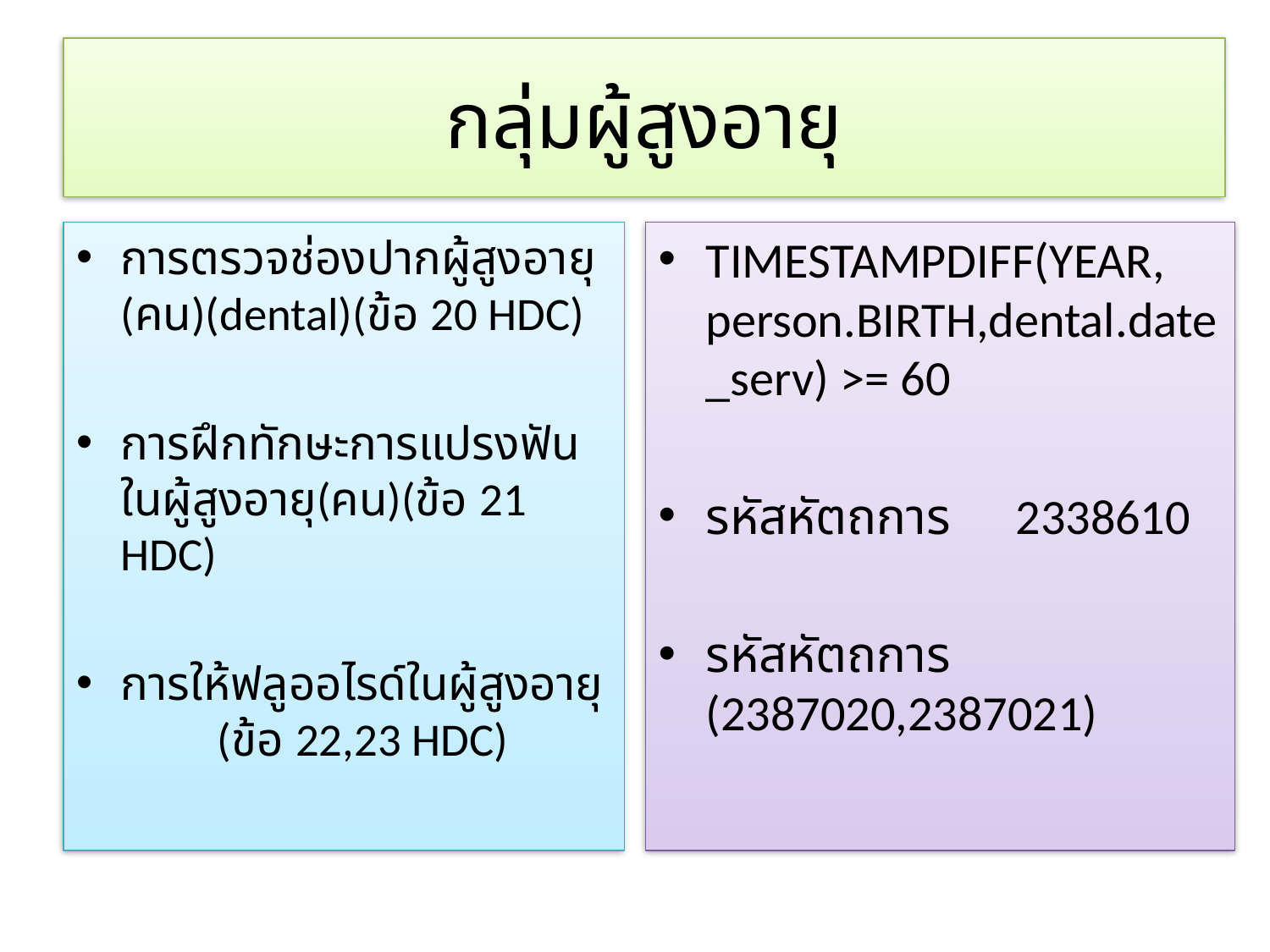

# กลุ่มผู้สูงอายุ
TIMESTAMPDIFF(YEAR, person.BIRTH,dental.date_serv) >= 60

รหัสหัตถการ     2338610

รหัสหัตถการ    (2387020,2387021)
การตรวจช่องปากผู้สูงอายุ (คน)(dental)(ข้อ 20 HDC)

การฝึกทักษะการแปรงฟันในผู้สูงอายุ(คน)(ข้อ 21 HDC)

การให้ฟลูออไรด์ในผู้สูงอายุ         (ข้อ 22,23 HDC)